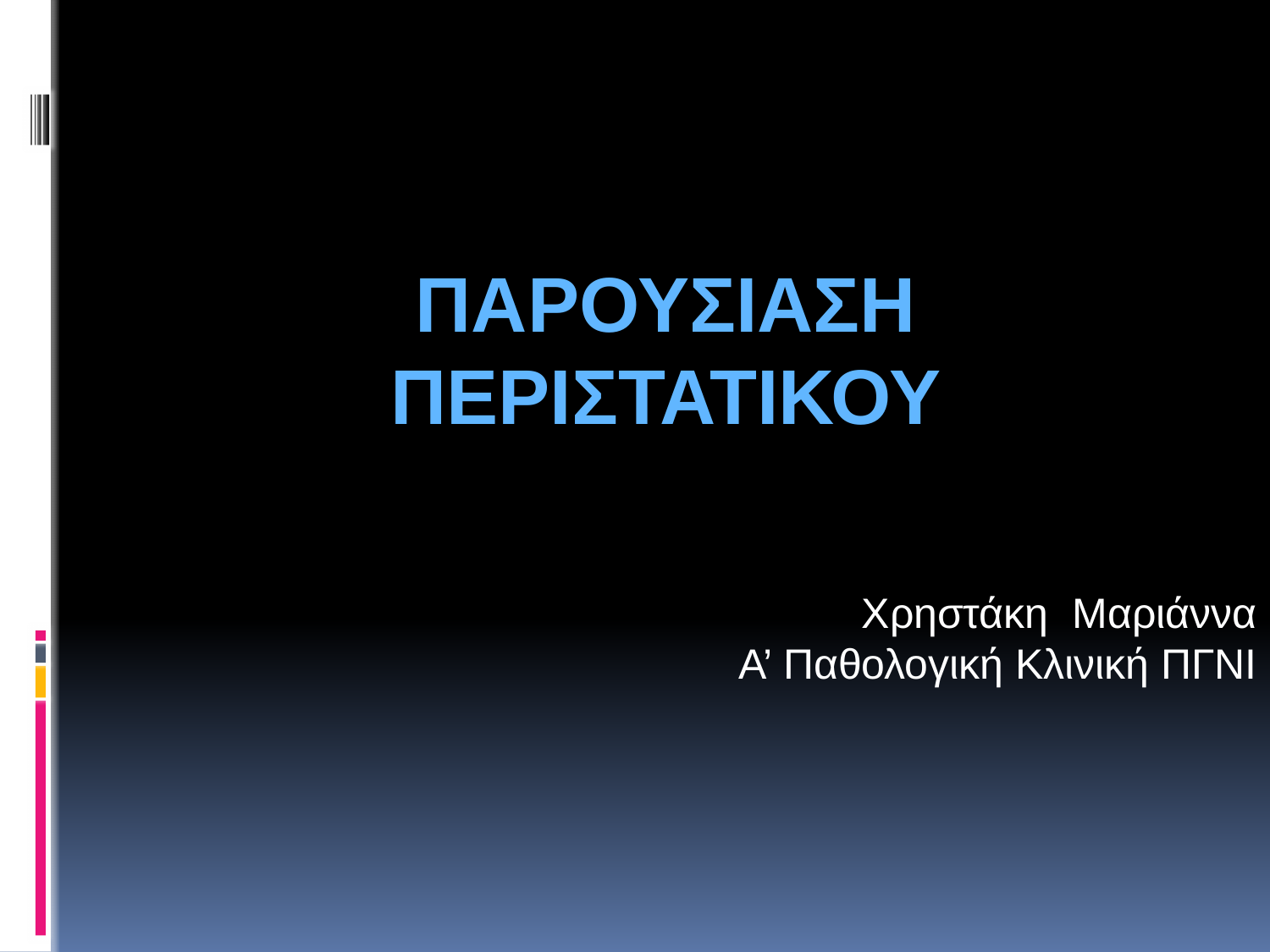

# Παρουσιαση περιστατικου

Χρηστάκη  Μαριάννα
Α’ Παθολογική Κλινική ΠΓΝΙ